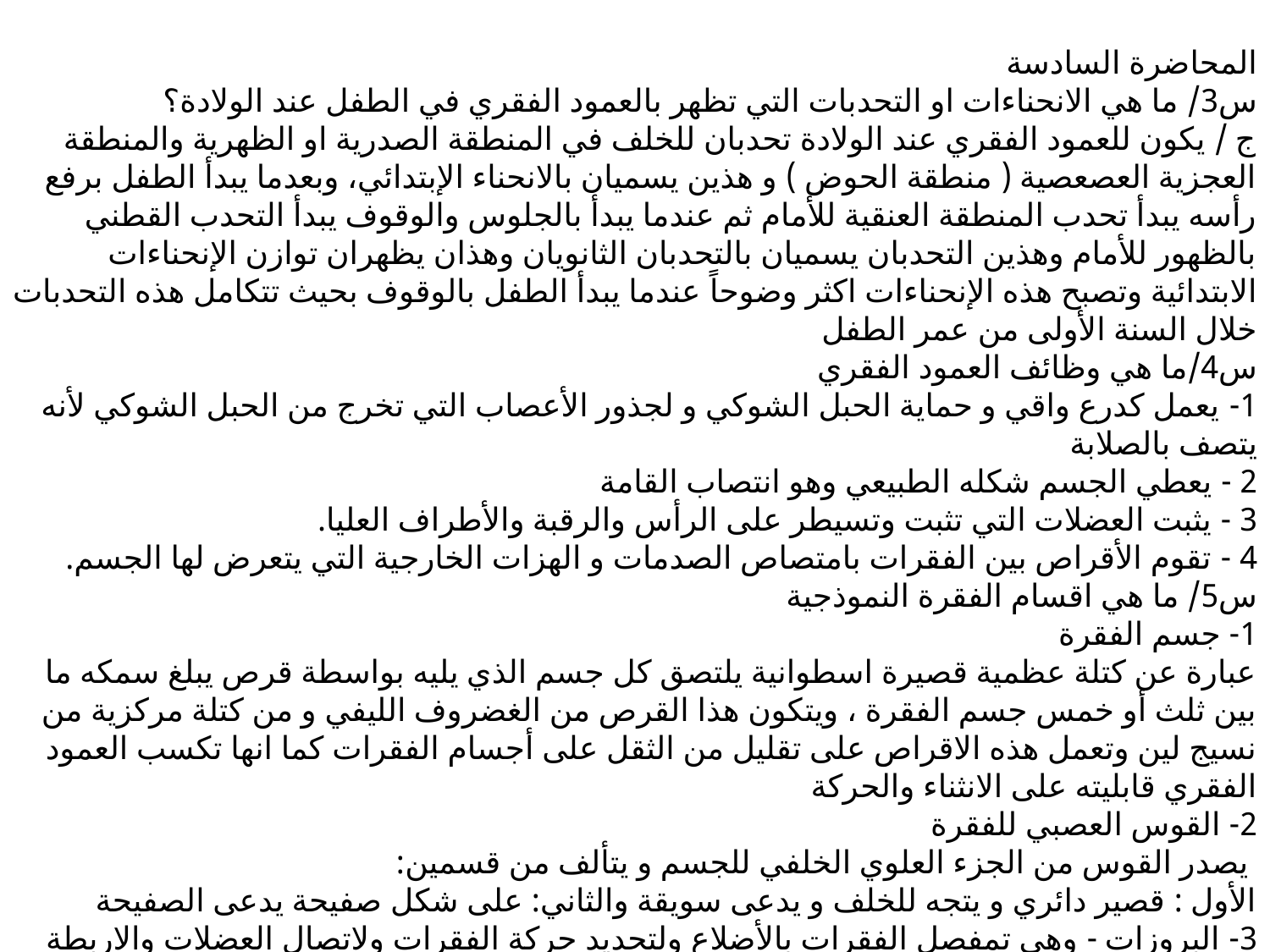

المحاضرة السادسة
س3/ ما هي الانحناءات او التحدبات التي تظهر بالعمود الفقري في الطفل عند الولادة؟
ج / يكون للعمود الفقري عند الولادة تحدبان للخلف في المنطقة الصدرية او الظهرية والمنطقة  العجزية العصعصية ( منطقة الحوض ) و هذين يسميان بالانحناء الإبتدائي، وبعدما يبدأ الطفل برفع رأسه يبدأ تحدب المنطقة العنقية للأمام ثم عندما يبدأ بالجلوس والوقوف يبدأ التحدب القطني بالظهور للأمام وهذين التحدبان يسميان بالتحدبان الثانويان وهذان يظهران توازن الإنحناءات الابتدائية وتصبح هذه الإنحناءات اكثر وضوحاً عندما يبدأ الطفل بالوقوف بحيث تتكامل هذه التحدبات خلال السنة الأولى من عمر الطفل
س4/ما هي وظائف العمود الفقري
1- يعمل كدرع واقي و حماية الحبل الشوكي و لجذور الأعصاب التي تخرج من الحبل الشوكي لأنه يتصف بالصلابة
2 - يعطي الجسم شكله الطبيعي وهو انتصاب القامة
3 - يثبت العضلات التي تثبت وتسيطر على الرأس والرقبة والأطراف العليا.
4 - تقوم الأقراص بين الفقرات بامتصاص الصدمات و الهزات الخارجية التي يتعرض لها الجسم.
س5/ ما هي اقسام الفقرة النموذجية
1- جسم الفقرة
عبارة عن كتلة عظمية قصيرة اسطوانية يلتصق كل جسم الذي يليه بواسطة قرص يبلغ سمكه ما بين ثلث أو خمس جسم الفقرة ، ويتكون هذا القرص من الغضروف الليفي و من كتلة مركزية من نسيج لين وتعمل هذه الاقراص على تقليل من الثقل على أجسام الفقرات كما انها تكسب العمود الفقري قابليته على الانثناء والحركة
2- القوس العصبي للفقرة
 يصدر القوس من الجزء العلوي الخلفي للجسم و يتألف من قسمين:
الأول : قصير دائري و يتجه للخلف و يدعى سويقة والثاني: على شكل صفيحة يدعى الصفيحة
3- البروزات - وهي تمفصل الفقرات بالأضلاع ولتحديد حركة الفقرات ولاتصال العضلات والاربطة بالفقرات